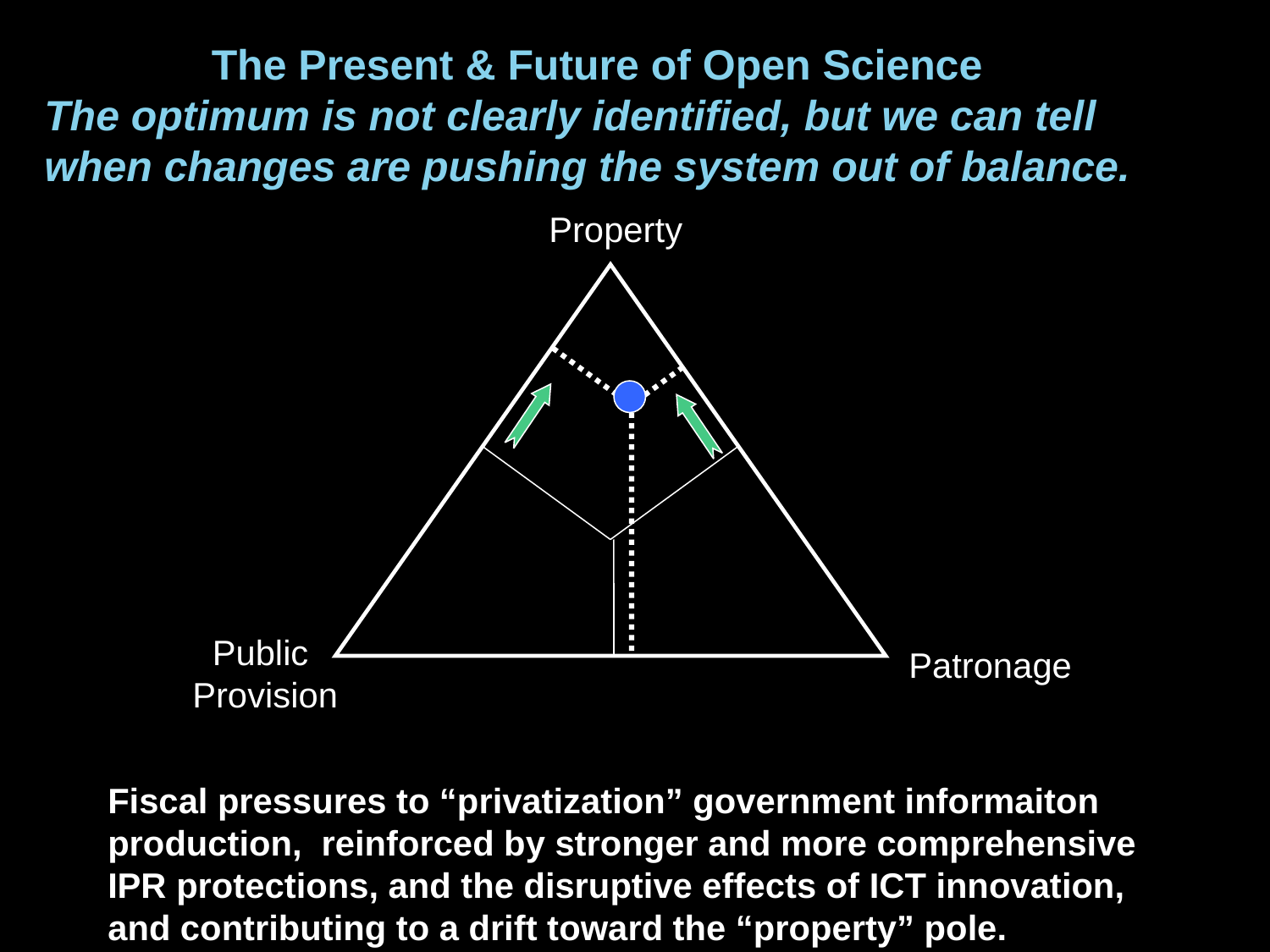

The Present & Future of Open Science
The optimum is not clearly identified, but we can tell when changes are pushing the system out of balance.
Property

Public
Provision
Patronage

Fiscal pressures to “privatization” government informaiton production,  reinforced by stronger and more comprehensive IPR protections, and the disruptive effects of ICT innovation, and contributing to a drift toward the “property” pole.